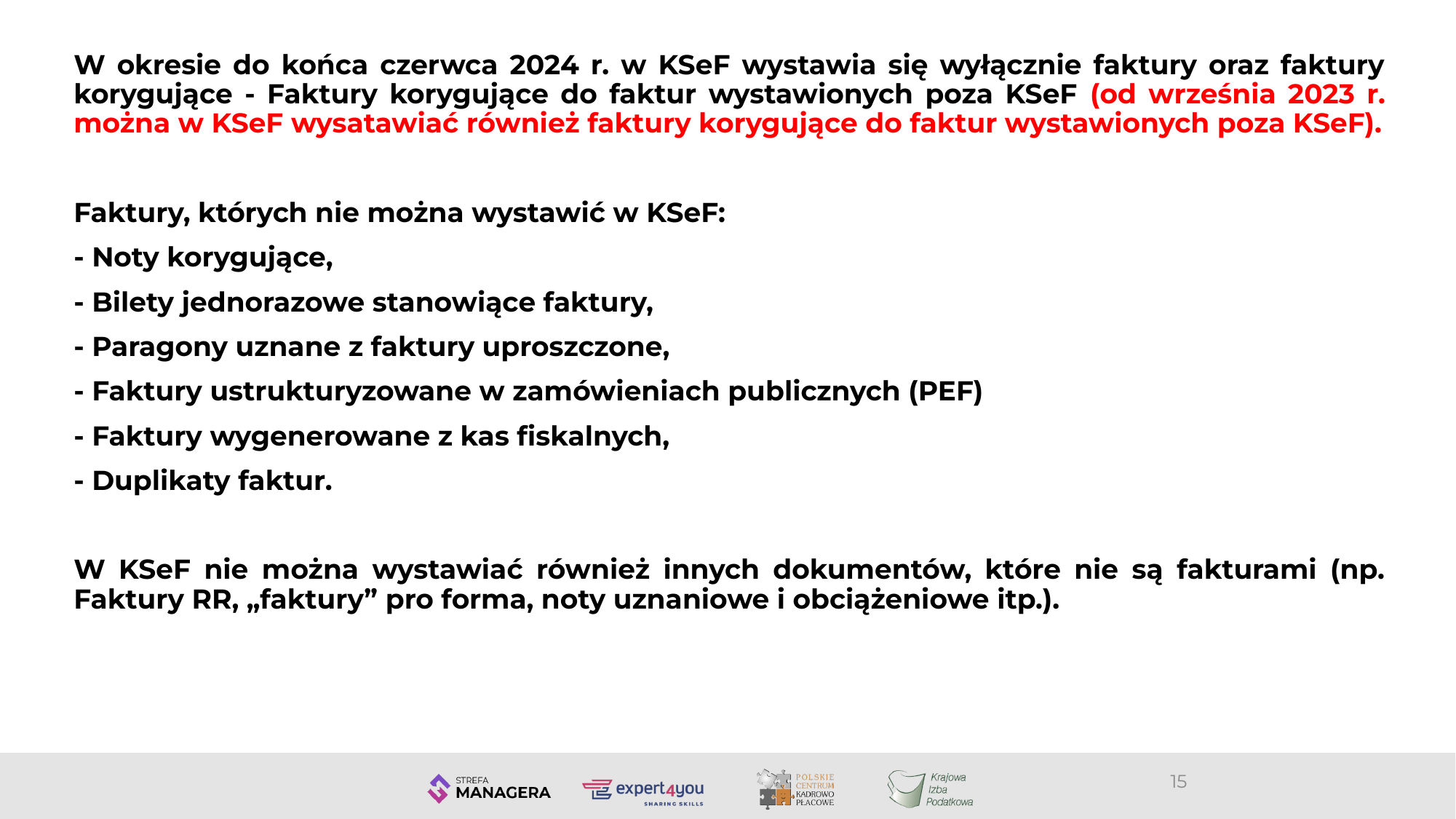

W okresie do końca czerwca 2024 r. w KSeF wystawia się wyłącznie faktury oraz faktury korygujące - Faktury korygujące do faktur wystawionych poza KSeF (od września 2023 r. można w KSeF wysatawiać również faktury korygujące do faktur wystawionych poza KSeF).

Faktury, których nie można wystawić w KSeF:
- Noty korygujące,
- Bilety jednorazowe stanowiące faktury,
- Paragony uznane z faktury uproszczone,
- Faktury ustrukturyzowane w zamówieniach publicznych (PEF)
- Faktury wygenerowane z kas fiskalnych,
- Duplikaty faktur.

W KSeF nie można wystawiać również innych dokumentów, które nie są fakturami (np. Faktury RR, „faktury” pro forma, noty uznaniowe i obciążeniowe itp.).

15